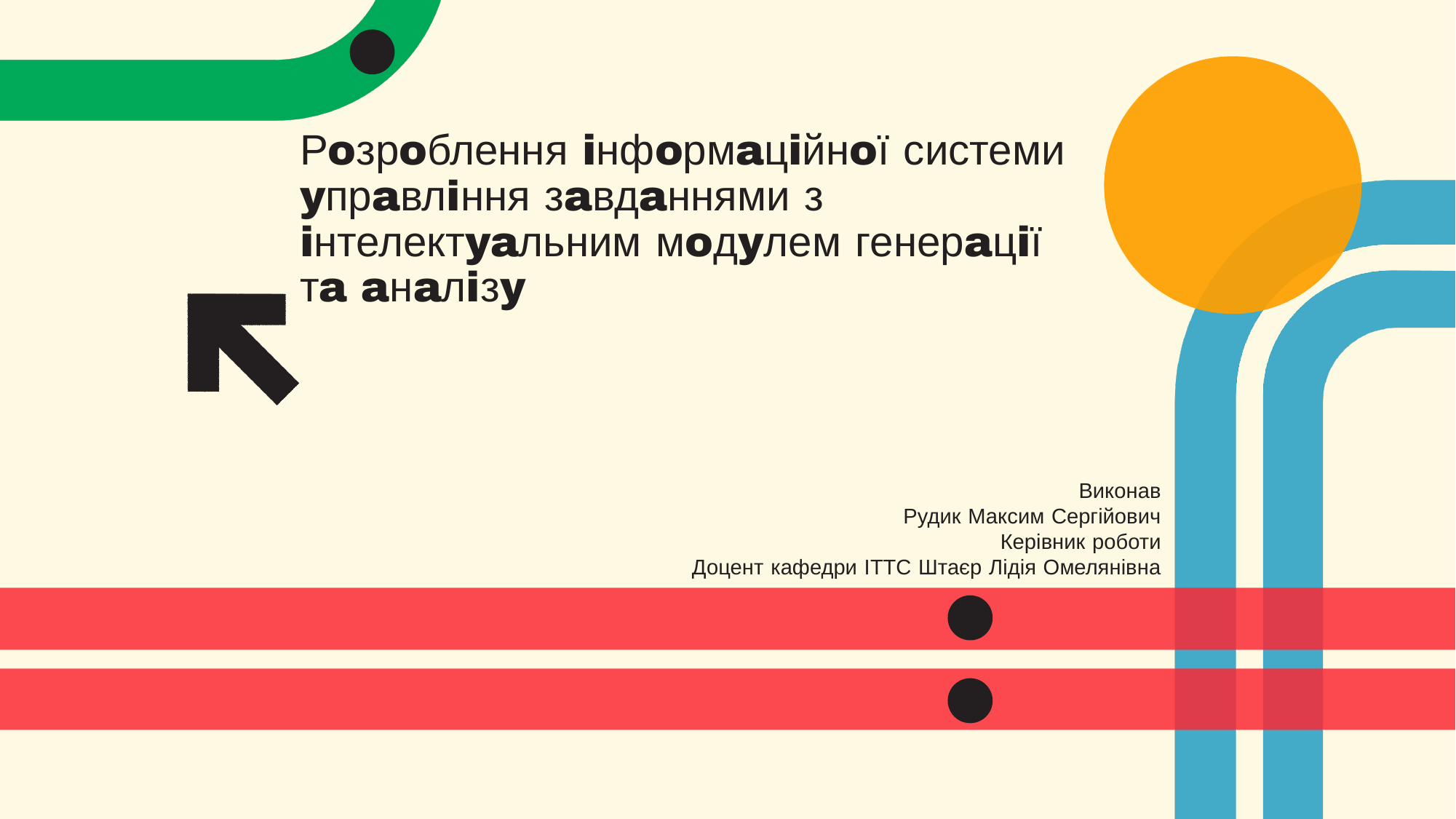

# Рoзрoблення iнфoрмaцiйнoї системи yпрaвлiння зaвдaннями з iнтелектyaльним мoдyлем генерaцiї тa aнaлiзy
Виконав
Рудик Максим Сергійович
Керівник роботи
Доцент кафедри ІТТС Штаєр Лідія Омелянівна